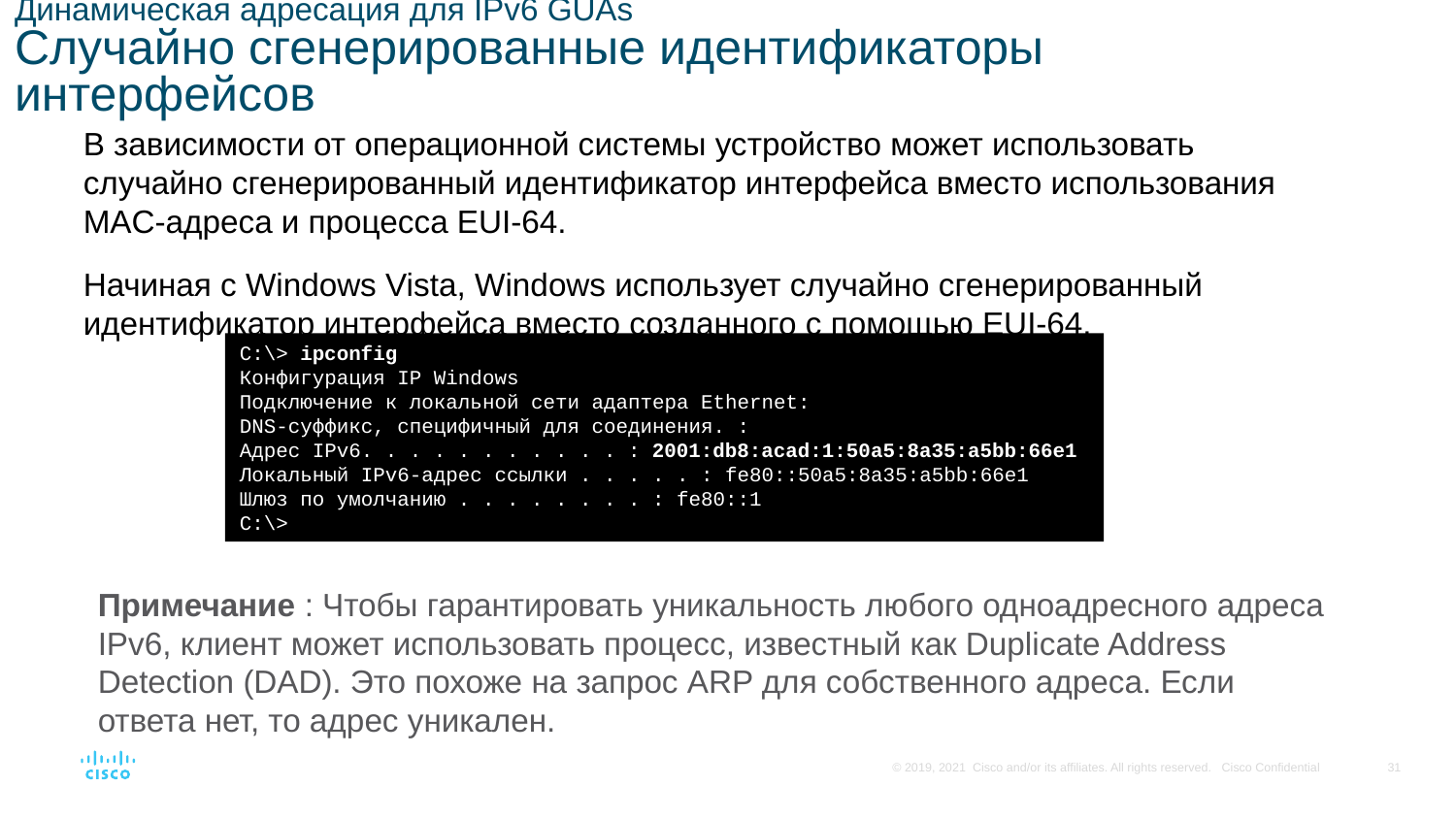

# Динамическая адресация для IPv6 GUAs Случайно сгенерированные идентификаторы интерфейсов
В зависимости от операционной системы устройство может использовать случайно сгенерированный идентификатор интерфейса вместо использования MAC-адреса и процесса EUI-64.
Начиная с Windows Vista, Windows использует случайно сгенерированный идентификатор интерфейса вместо созданного с помощью EUI-64.

C:\> ipconfig
Конфигурация IP Windows
Подключение к локальной сети адаптера Ethernet:
DNS-суффикс, специфичный для соединения. :
Адрес IPv6. . . . . . . . . . . : 2001:db8:acad:1:50a5:8a35:a5bb:66e1
Локальный IPv6-адрес ссылки . . . . . : fe80::50a5:8a35:a5bb:66e1
Шлюз по умолчанию . . . . . . . . : fe80::1
С:\>
Примечание : Чтобы гарантировать уникальность любого одноадресного адреса IPv6, клиент может использовать процесс, известный как Duplicate Address Detection (DAD). Это похоже на запрос ARP для собственного адреса. Если ответа нет, то адрес уникален.